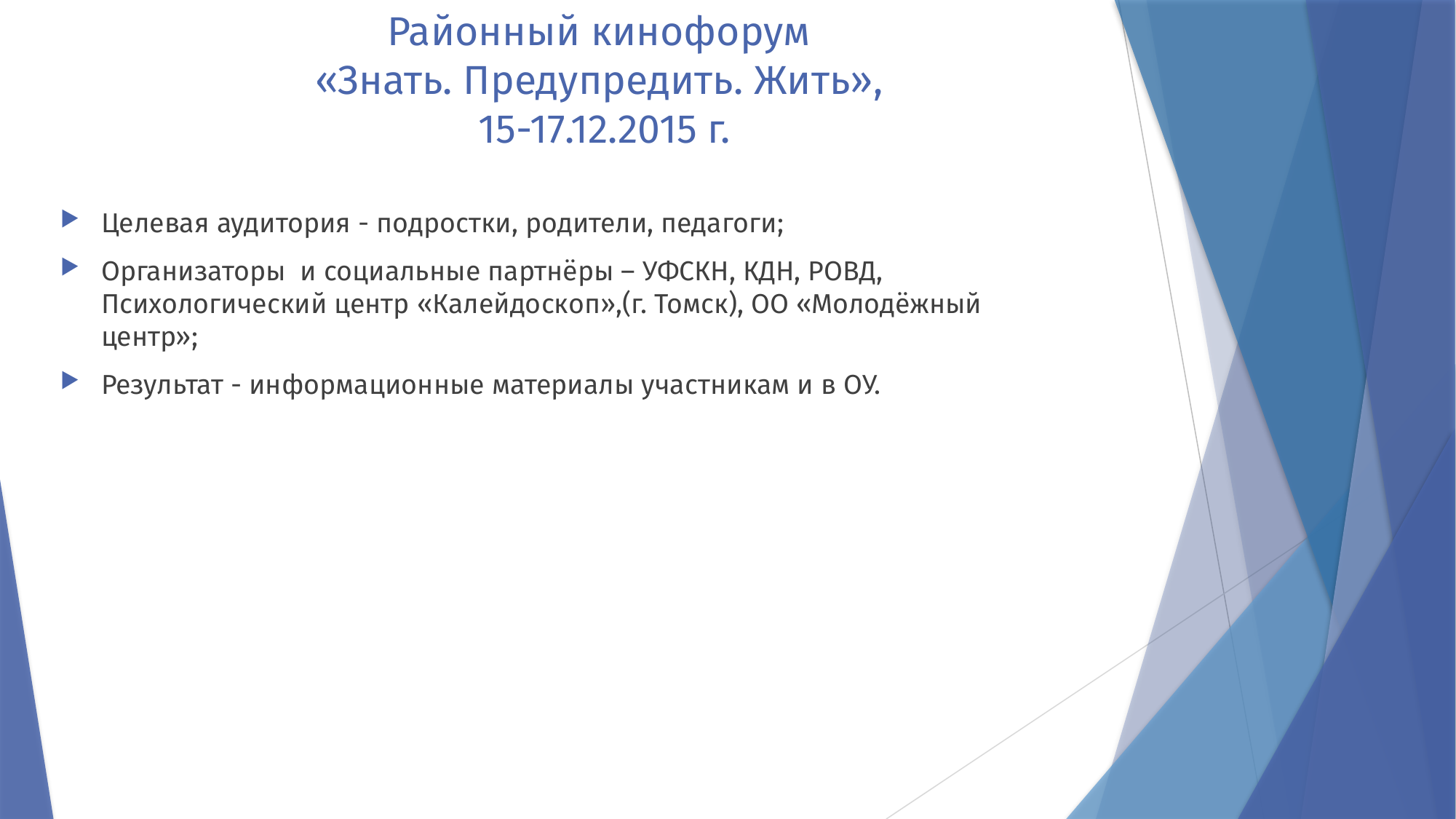

# Районный кинофорум «Знать. Предупредить. Жить», 15-17.12.2015 г.
Целевая аудитория - подростки, родители, педагоги;
Организаторы  и социальные партнёры – УФСКН, КДН, РОВД, Психологический центр «Калейдоскоп»,(г. Томск), ОО «Молодёжный центр»;
Результат - информационные материалы участникам и в ОУ.